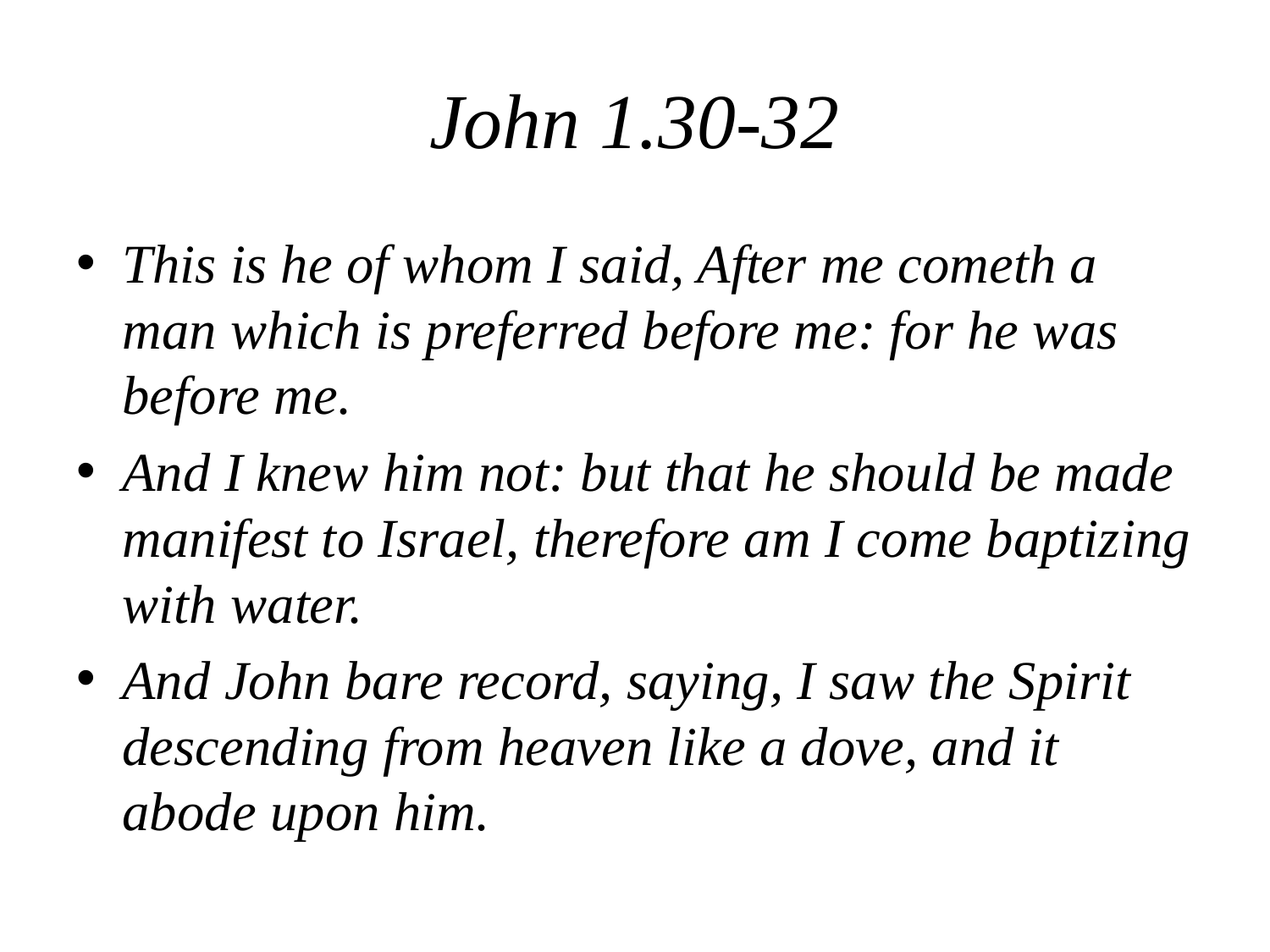

# John 1.30-32
This is he of whom I said, After me cometh a man which is preferred before me: for he was before me.
And I knew him not: but that he should be made manifest to Israel, therefore am I come baptizing with water.
And John bare record, saying, I saw the Spirit descending from heaven like a dove, and it abode upon him.